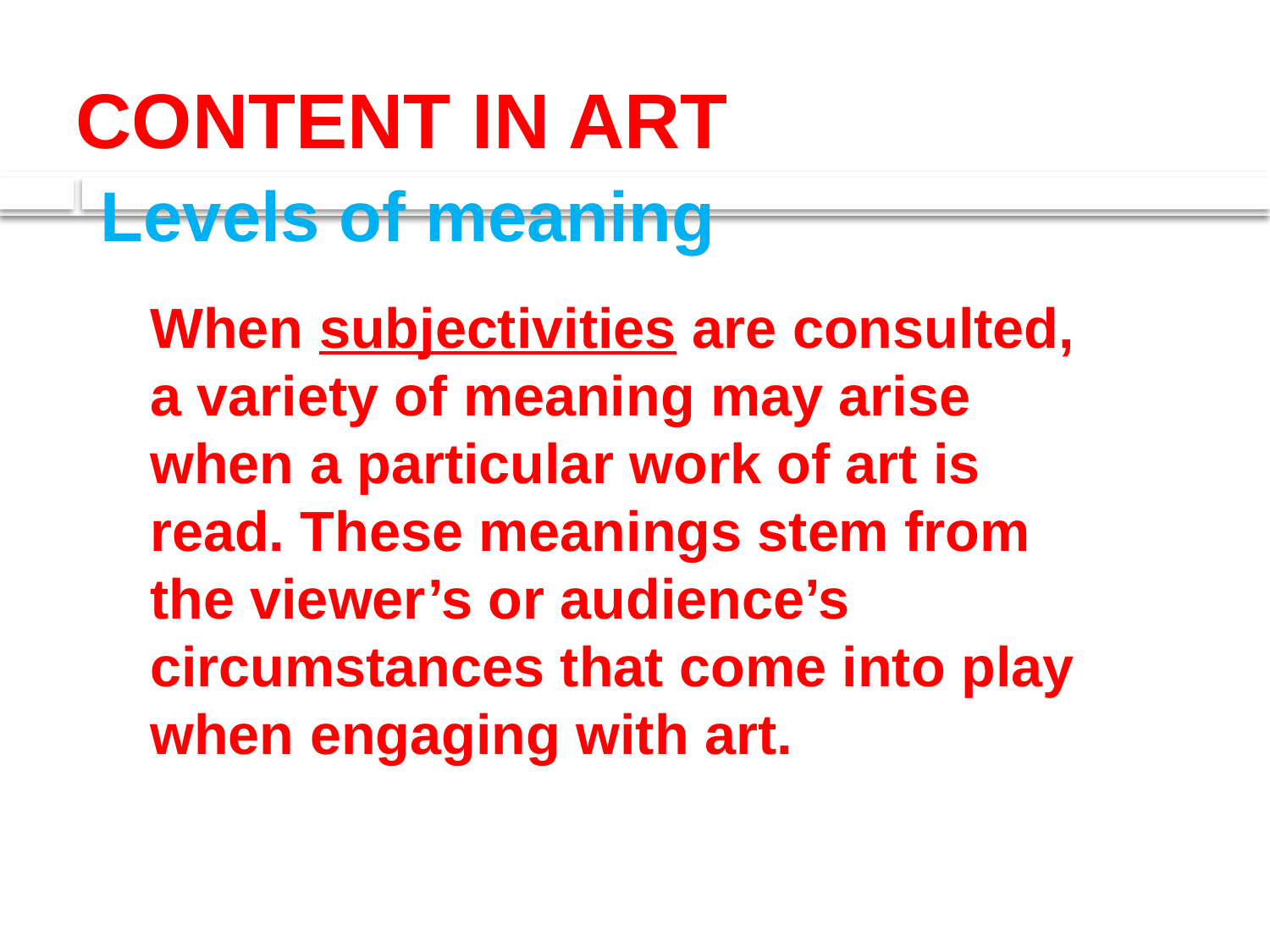

# CONTENT IN ART
Levels of meaning
When subjectivities are consulted, a variety of meaning may arise when a particular work of art is read. These meanings stem from the viewer’s or audience’s circumstances that come into play when engaging with art.